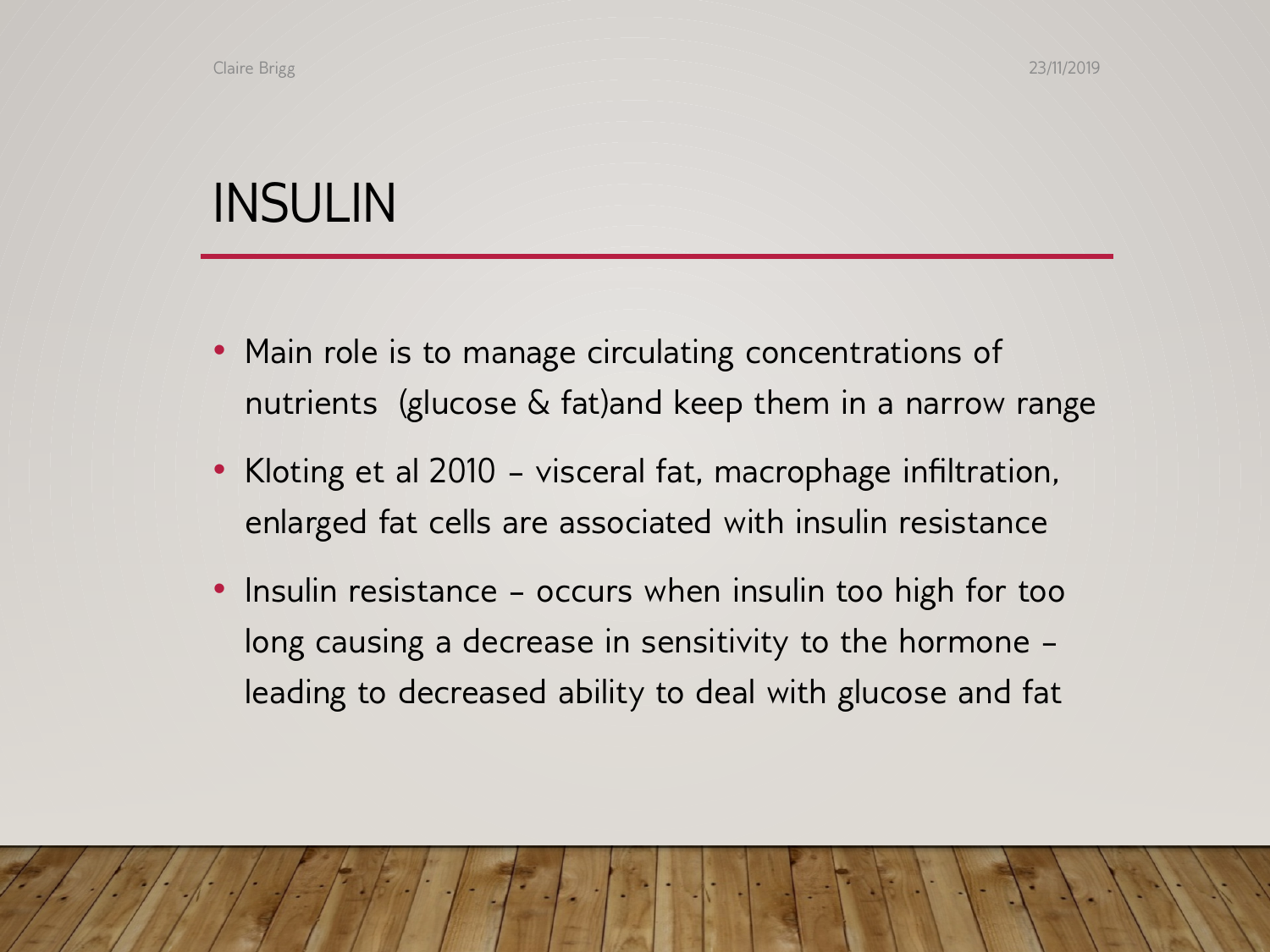

Claire Brigg
23/11/2019
INSULIN

Main role is to manage circulating concentrations of nutrients  (glucose & fat)and keep them in a narrow range
Kloting et al 2010 – visceral fat, macrophage infiltration, enlarged fat cells are associated with insulin resistance
Insulin resistance – occurs when insulin too high for too long causing a decrease in sensitivity to the hormone – leading to decreased ability to deal with glucose and fat